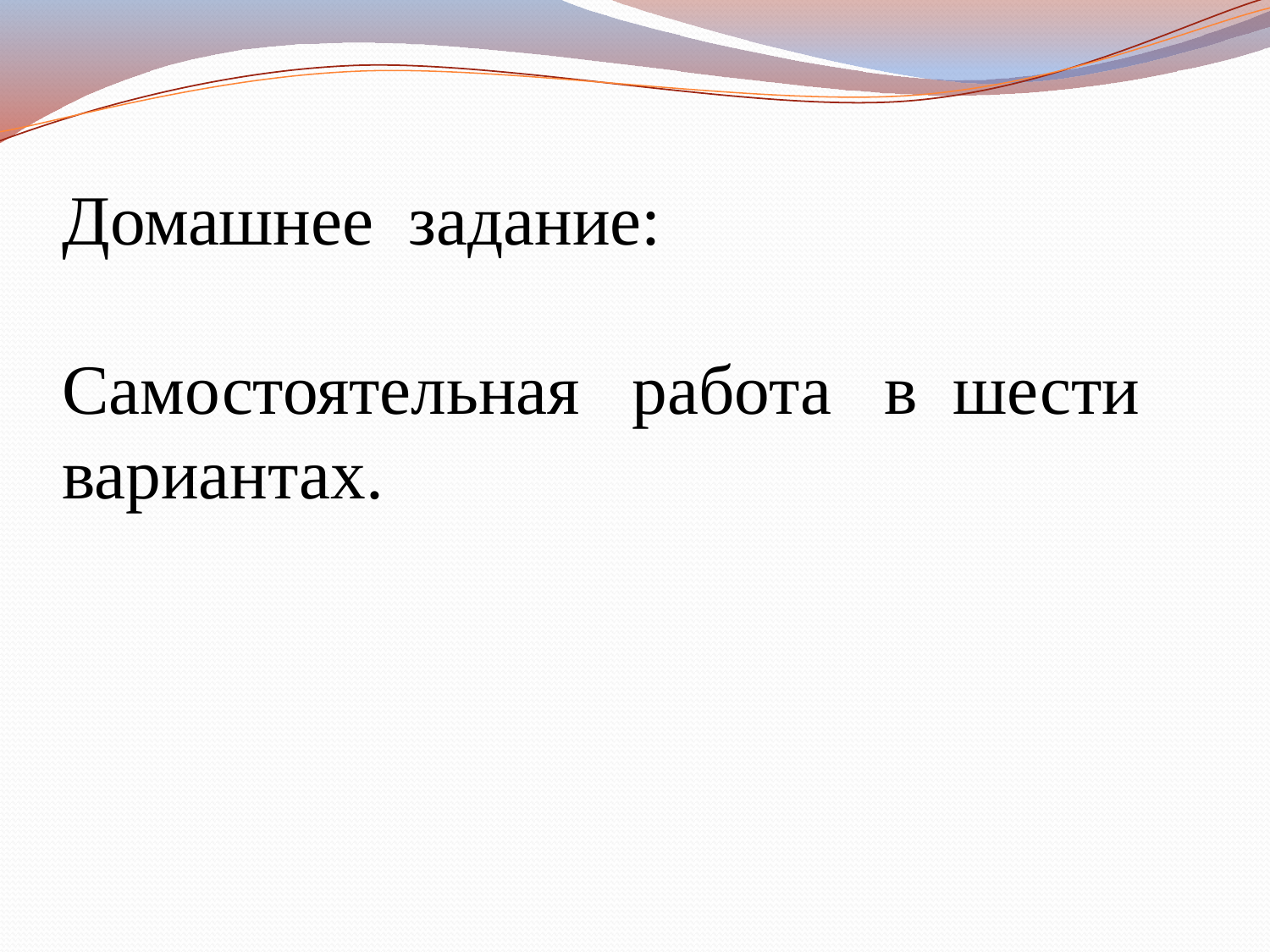

Домашнее  задание:

Самостоятельная   работа   в  шести  вариантах.